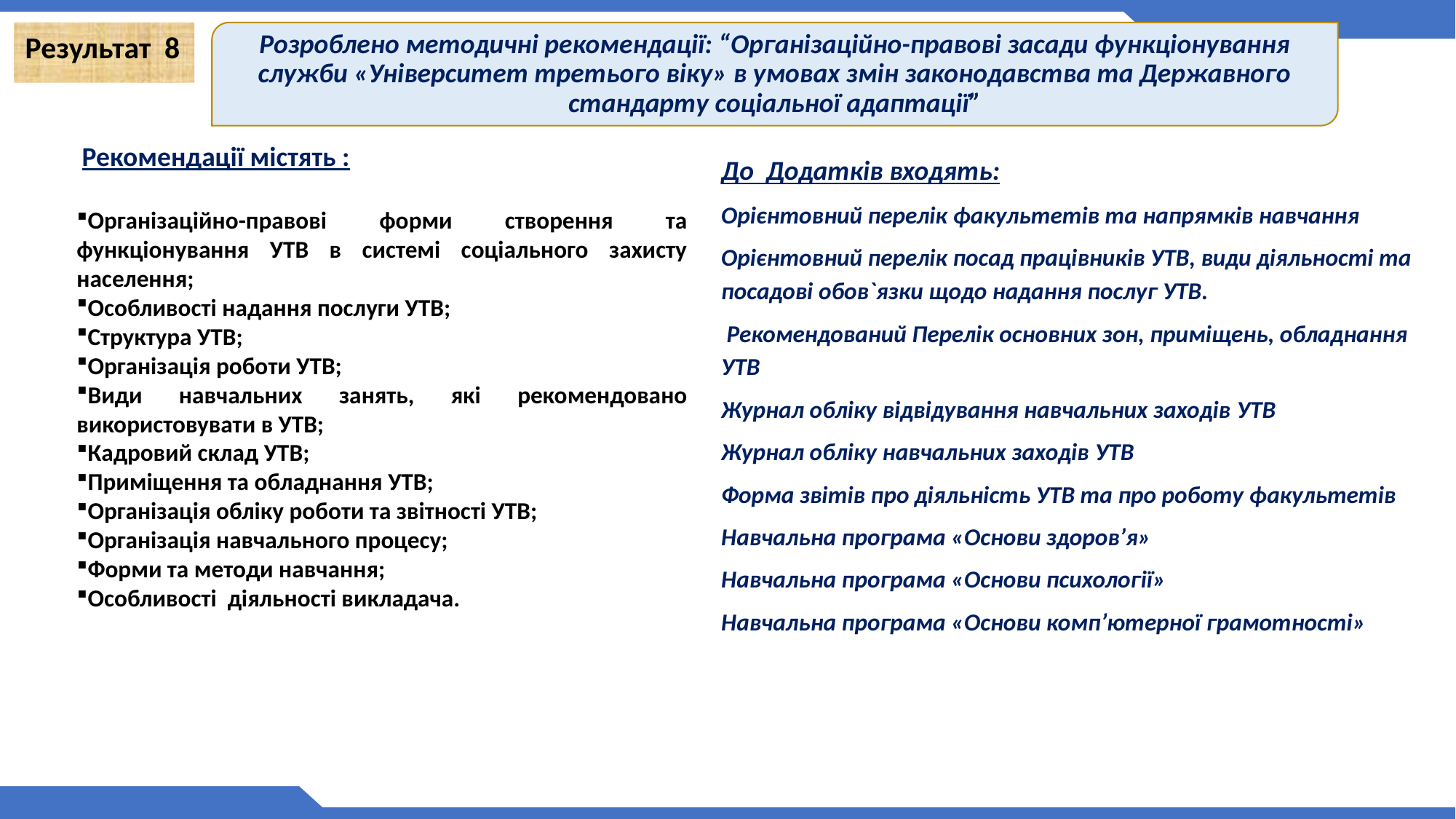

Результат  8
Розроблено методичні рекомендації: “Організаційно-правові засади функціонування служби «Університет третього віку» в умовах змін законодавства та Державного стандарту соціальної адаптації”

 Рекомендації містять :

Організаційно-правові форми створення та функціонування УТВ в системі соціального захисту населення;
Особливості надання послуги УТВ;
Структура УТВ;
Організація роботи УТВ;
Види навчальних занять, які рекомендовано використовувати в УТВ;
Кадровий склад УТВ;
Приміщення та обладнання УТВ;
Організація обліку роботи та звітності УТВ;
Організація навчального процесу;
Форми та методи навчання;
Особливості  діяльності викладача.

До  Додатків входять:
Орієнтовний перелік факультетів та напрямків навчання
Орієнтовний перелік посад працівників УТВ, види діяльності та посадові обов`язки щодо надання послуг УТВ.
 Рекомендований Перелік основних зон, приміщень, обладнання УТВ
Журнал обліку відвідування навчальних заходів УТВ
Журнал обліку навчальних заходів УТВ
Форма звітів про діяльність УТВ та про роботу факультетів
Навчальна програма «Основи здоров’я»
Навчальна програма «Основи психології»
Навчальна програма «Основи комп’ютерної грамотності»